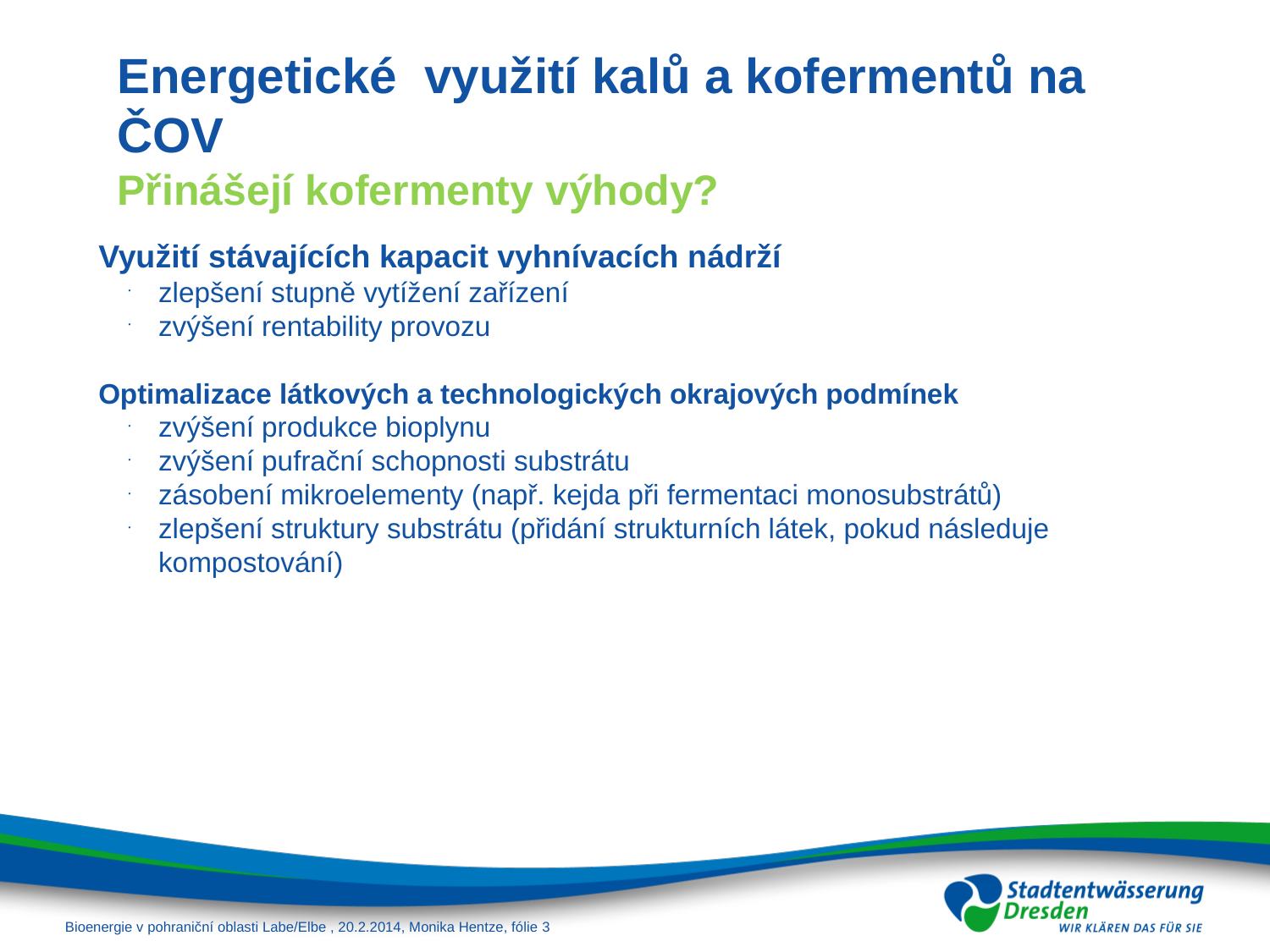

Energetické  využití kalů a kofermentů na ČOV
Přinášejí kofermenty výhody?
Využití stávajících kapacit vyhnívacích nádrží
zlepšení stupně vytížení zařízení
zvýšení rentability provozu

Optimalizace látkových a technologických okrajových podmínek
zvýšení produkce bioplynu
zvýšení pufrační schopnosti substrátu
zásobení mikroelementy (např. kejda při fermentaci monosubstrátů)
zlepšení struktury substrátu (přidání strukturních látek, pokud následuje kompostování)

Bioenergie v pohraniční oblasti Labe/Elbe , 20.2.2014, Monika Hentze, fólie 3